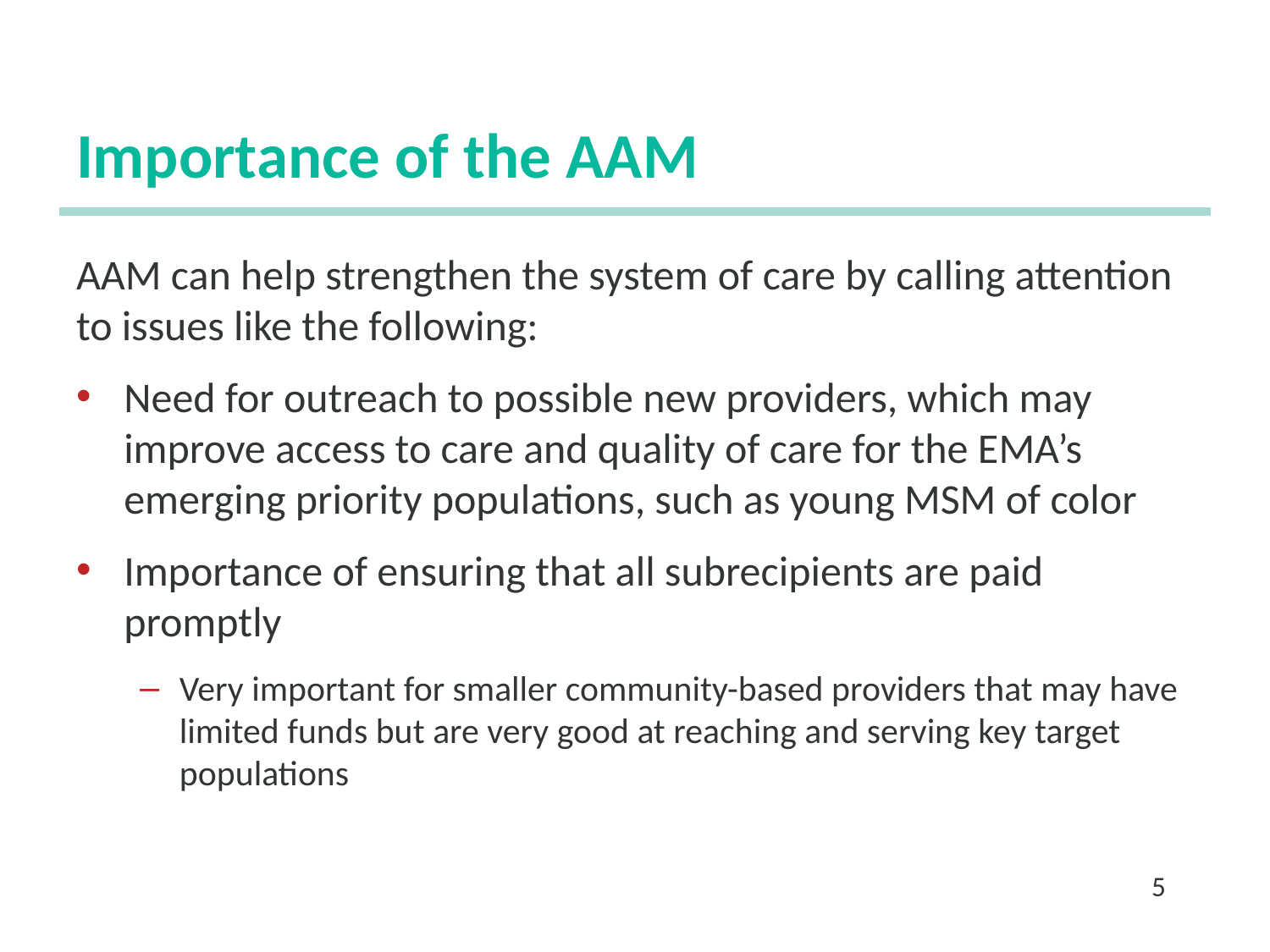

# Importance of the AAM
AAM can help strengthen the system of care by calling attention to issues like the following:
Need for outreach to possible new providers, which may improve access to care and quality of care for the EMA’s emerging priority populations, such as young MSM of color
Importance of ensuring that all subrecipients are paid promptly
Very important for smaller community-based providers that may have limited funds but are very good at reaching and serving key target populations
5